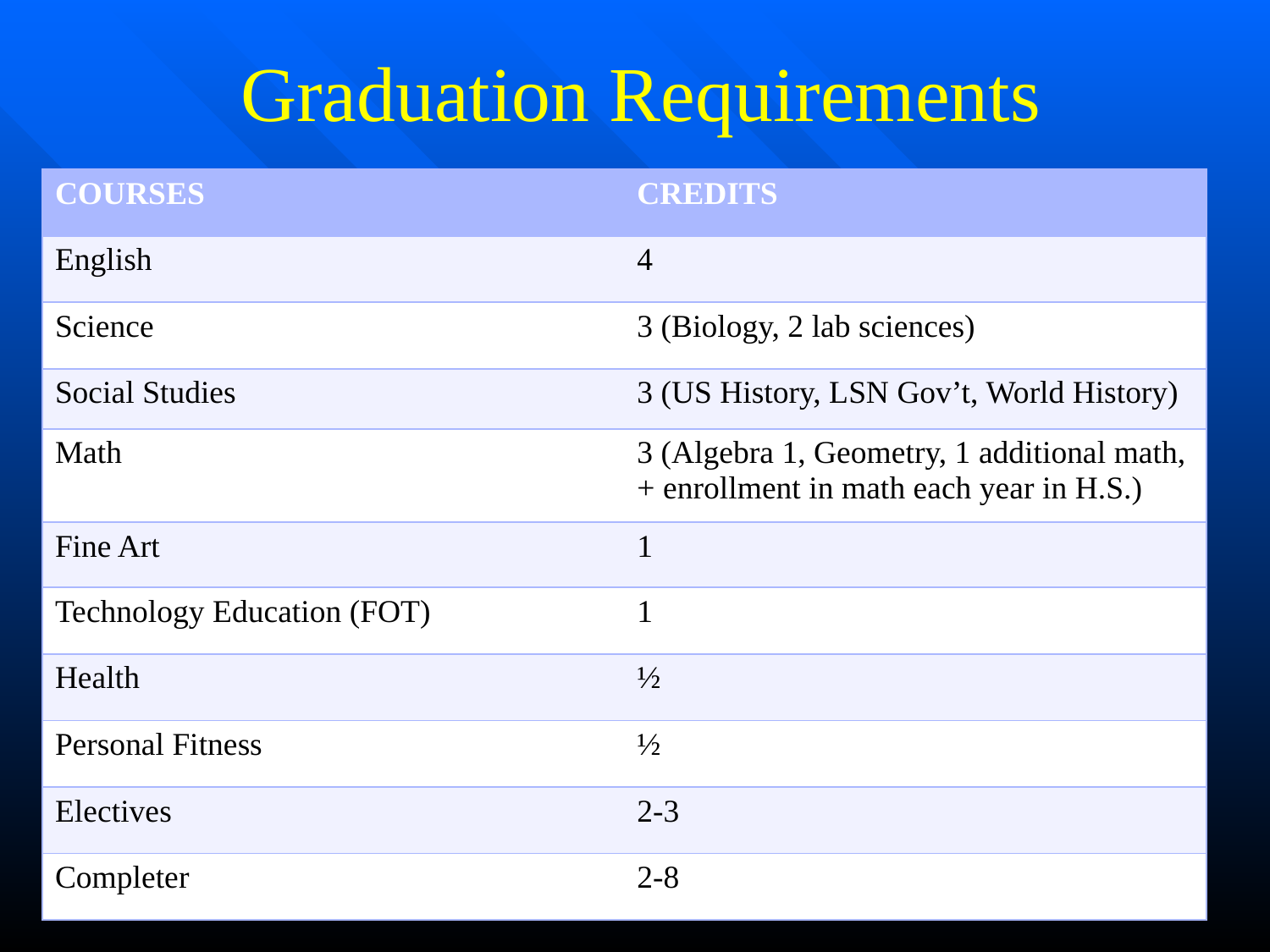

Graduation Requirements
| COURSES | CREDITS |
| --- | --- |
| English | 4 |
| Science | 3 (Biology, 2 lab sciences) |
| Social Studies | 3 (US History, LSN Gov’t, World History) |
| Math | 3 (Algebra 1, Geometry, 1 additional math, + enrollment in math each year in H.S.) |
| Fine Art | 1 |
| Technology Education (FOT) | 1 |
| Health | ½ |
| Personal Fitness | ½ |
| Electives | 2-3 |
| Completer | 2-8 |